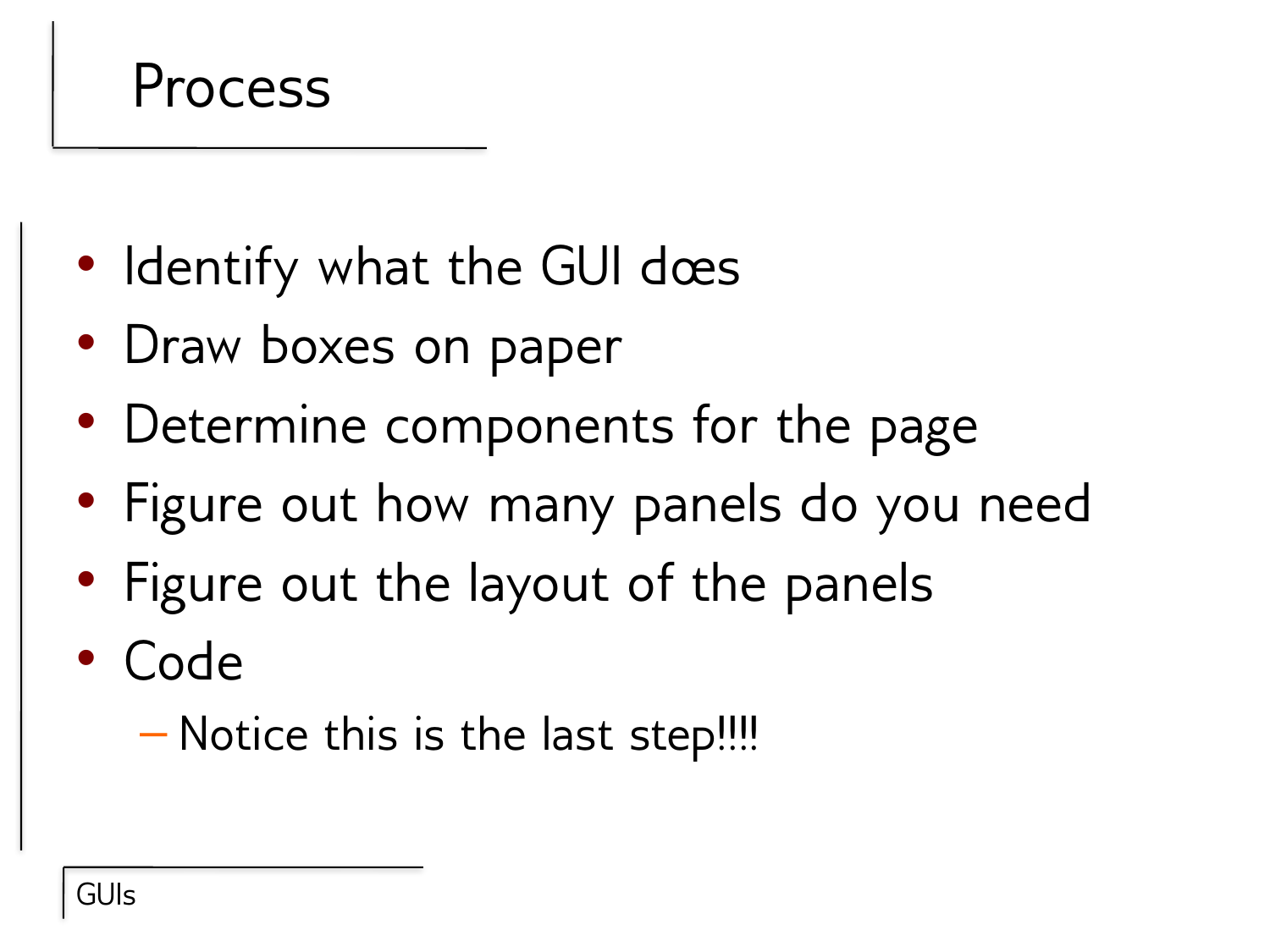

# Process
Identify what the GUI does
Draw boxes on paper
Determine components for the page
Figure out how many panels do you need
Figure out the layout of the panels
Code
Notice this is the last step!!!!